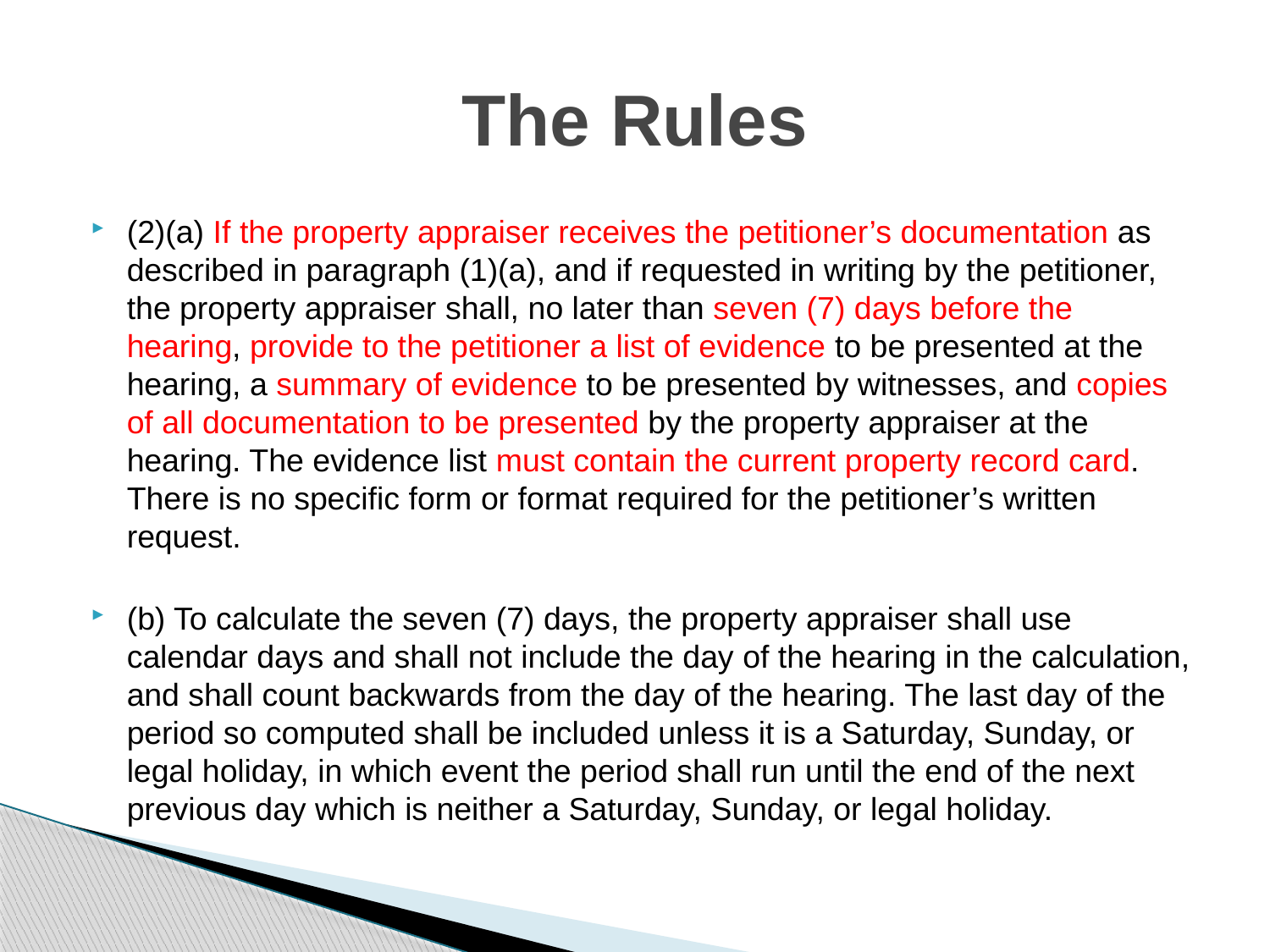

# The Rules
(2)(a) If the property appraiser receives the petitioner’s documentation as described in paragraph (1)(a), and if requested in writing by the petitioner, the property appraiser shall, no later than seven (7) days before the hearing, provide to the petitioner a list of evidence to be presented at the hearing, a summary of evidence to be presented by witnesses, and copies of all documentation to be presented by the property appraiser at the hearing. The evidence list must contain the current property record card. There is no specific form or format required for the petitioner’s written request.

(b) To calculate the seven (7) days, the property appraiser shall use calendar days and shall not include the day of the hearing in the calculation, and shall count backwards from the day of the hearing. The last day of the period so computed shall be included unless it is a Saturday, Sunday, or legal holiday, in which event the period shall run until the end of the next previous day which is neither a Saturday, Sunday, or legal holiday.